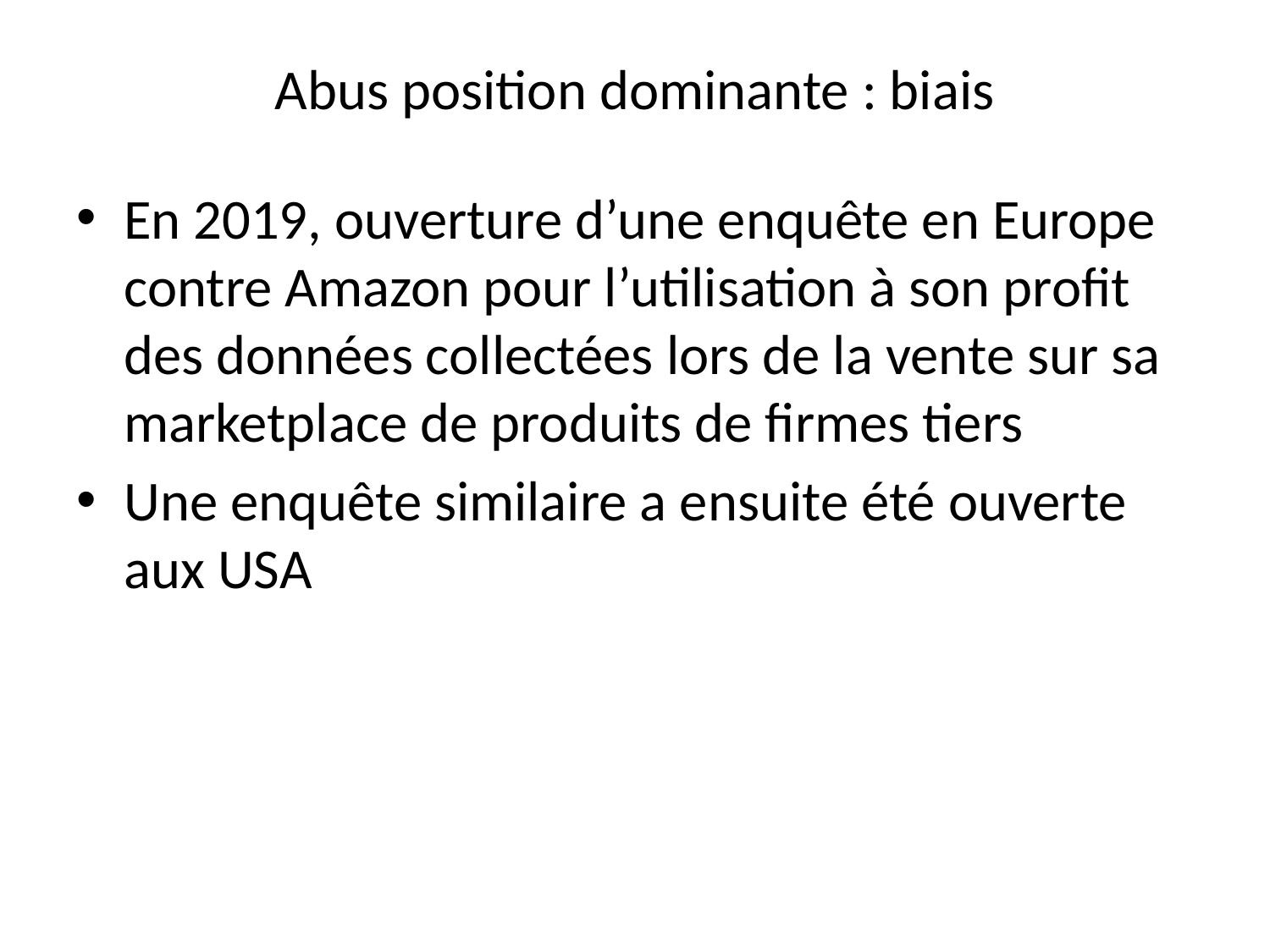

# Abus position dominante : biais
En 2019, ouverture d’une enquête en Europe contre Amazon pour l’utilisation à son profit des données collectées lors de la vente sur sa marketplace de produits de firmes tiers
Une enquête similaire a ensuite été ouverte aux USA